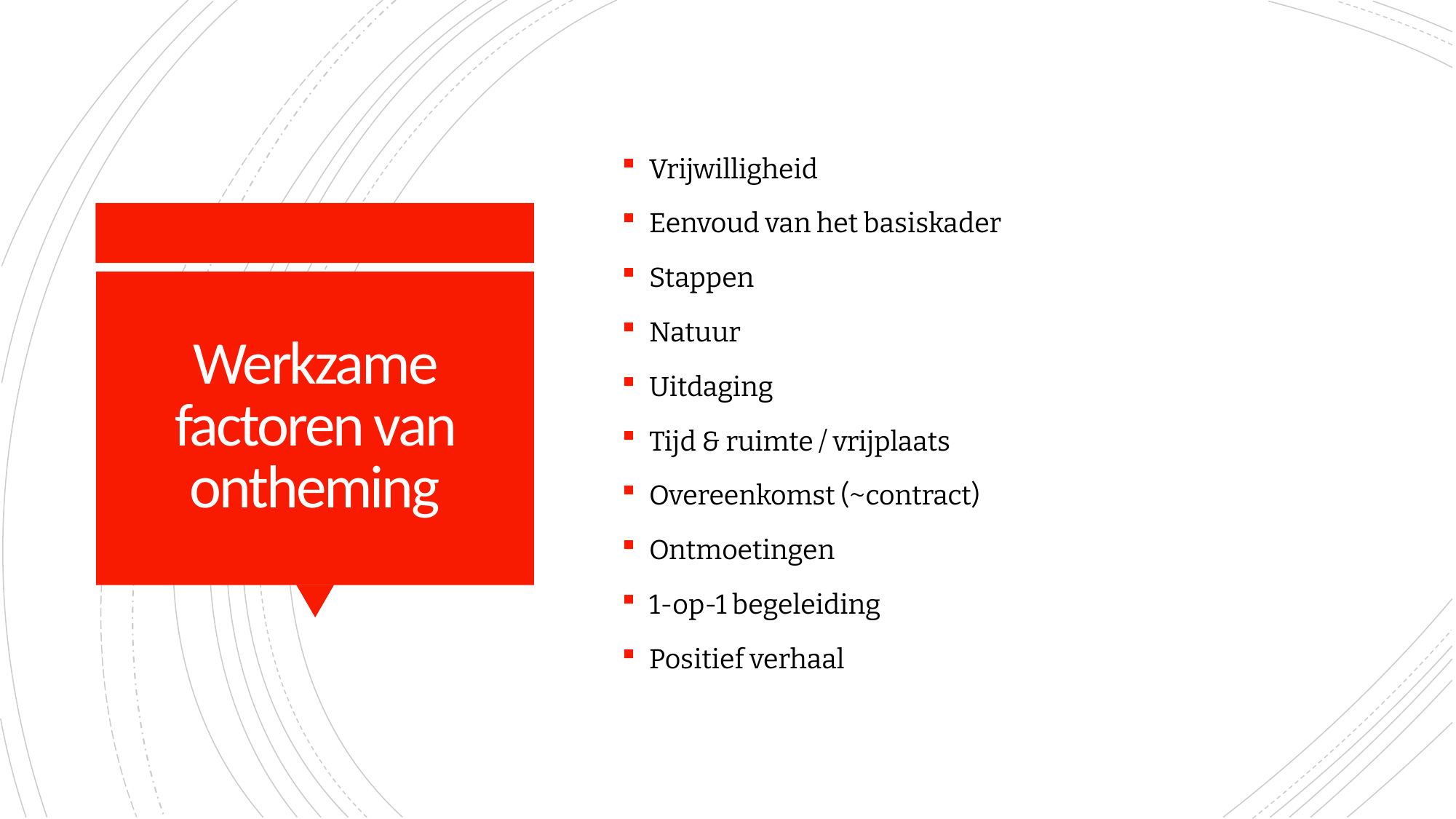

Vrijwilligheid
Eenvoud van het basiskader
Stappen
Natuur
Uitdaging
Tijd & ruimte / vrijplaats
Overeenkomst (~contract)
Ontmoetingen
1-op-1 begeleiding
Positief verhaal
# Werkzame factoren van ontheming